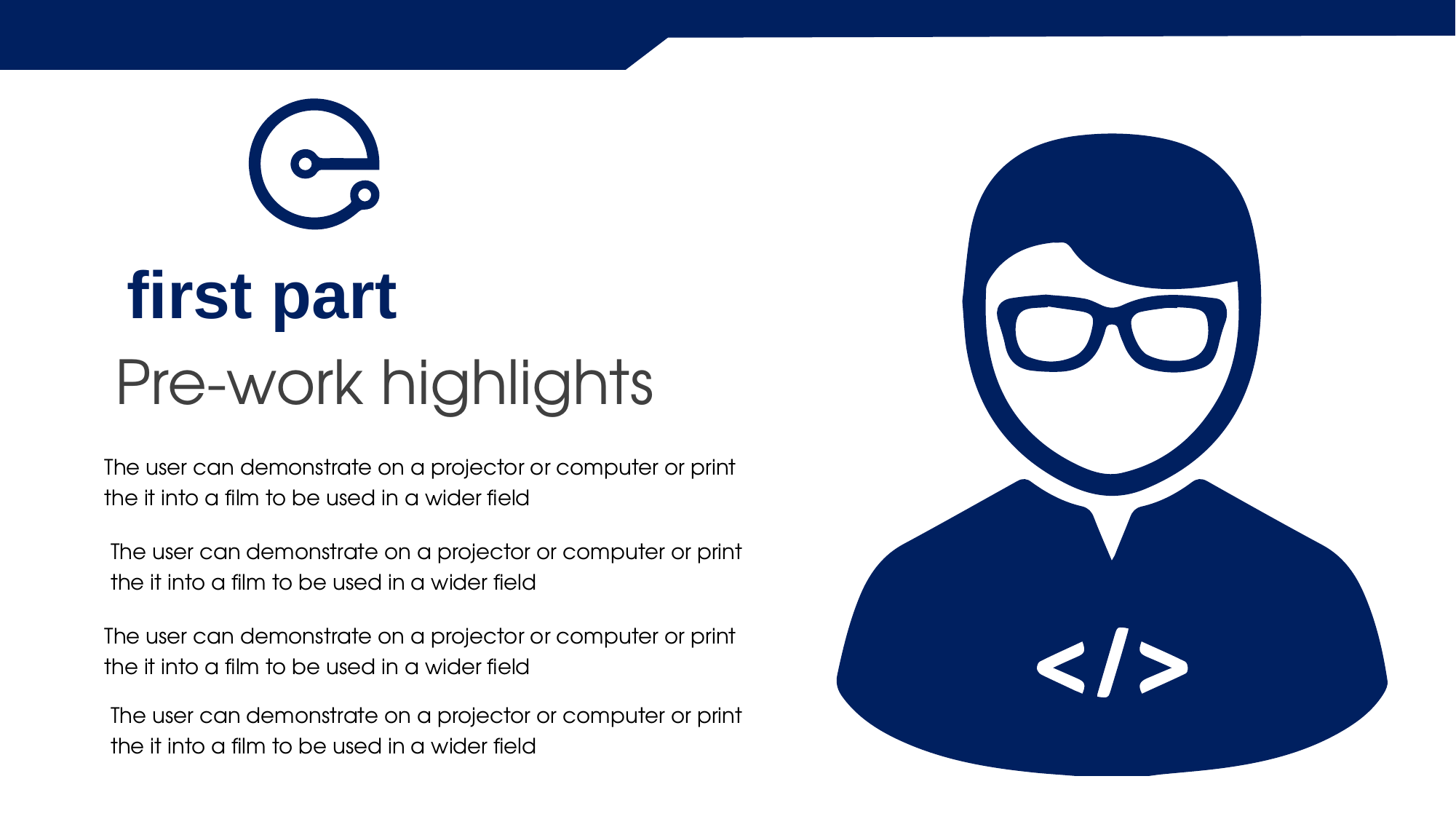

first part

Pre-work highlights
The user can demonstrate on a projector or computer or print the it into a film to be used in a wider field
The user can demonstrate on a projector or computer or print the it into a film to be used in a wider field
The user can demonstrate on a projector or computer or print the it into a film to be used in a wider field
The user can demonstrate on a projector or computer or print the it into a film to be used in a wider field